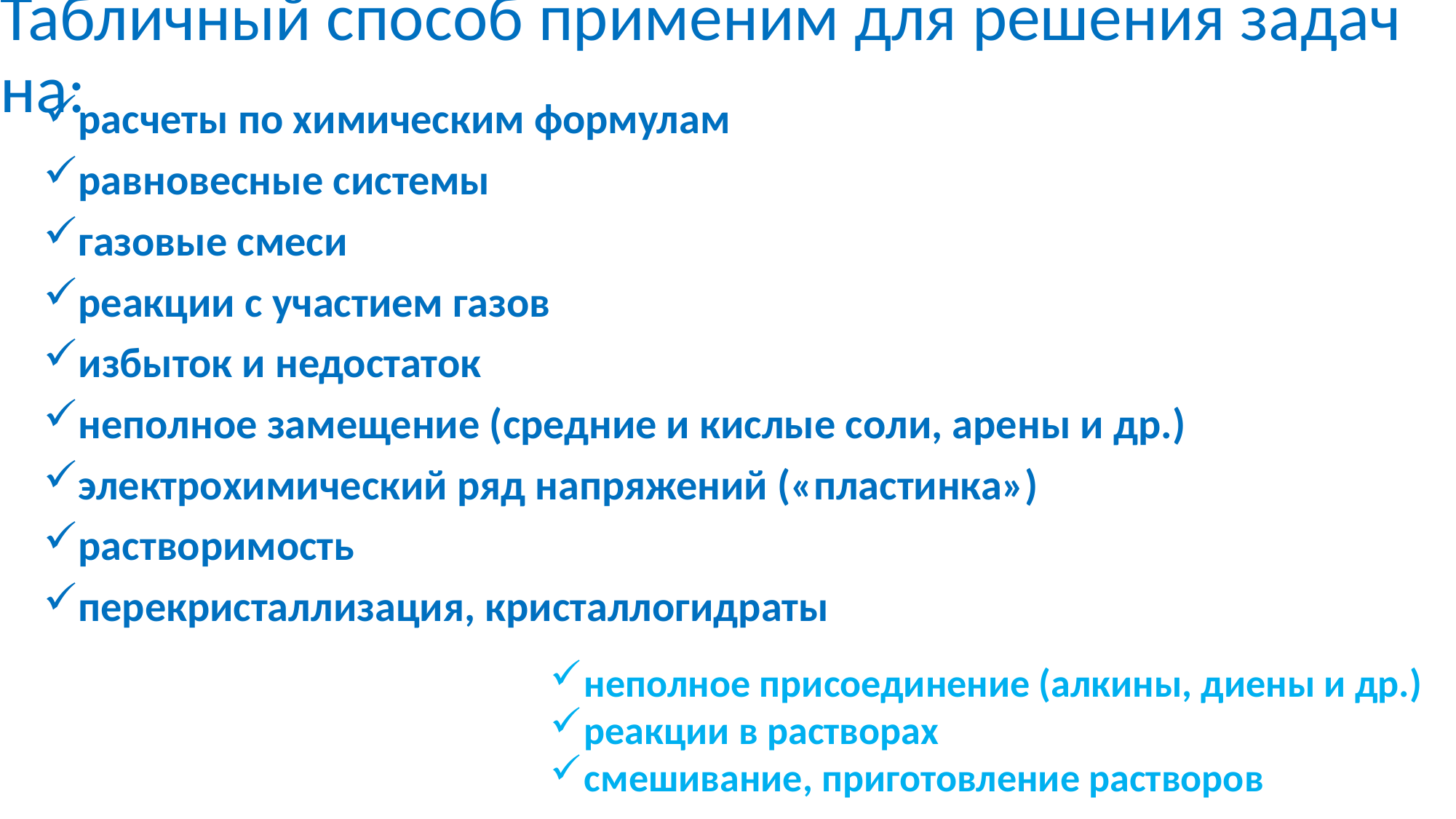

# Табличный способ применим для решения задач на:
расчеты по химическим формулам
равновесные системы
газовые смеси
реакции с участием газов
избыток и недостаток
неполное замещение (средние и кислые соли, арены и др.)
электрохимический ряд напряжений («пластинка»)
растворимость
перекристаллизация, кристаллогидраты

неполное присоединение (алкины, диены и др.)
реакции в растворах
смешивание, приготовление растворов